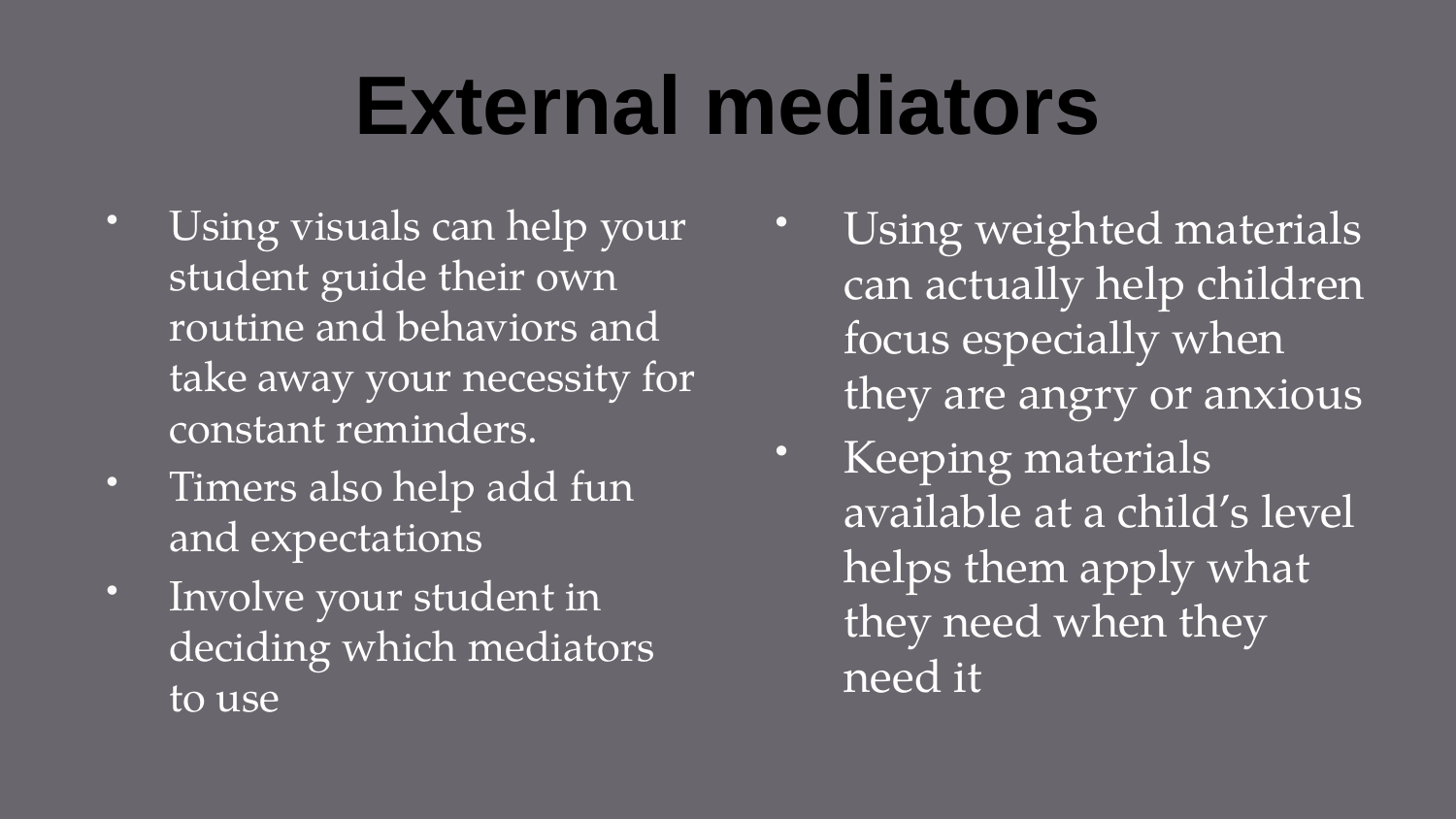

# External mediators
Using visuals can help your student guide their own routine and behaviors and take away your necessity for constant reminders.
Timers also help add fun and expectations
Involve your student in deciding which mediators to use
Using weighted materials can actually help children focus especially when they are angry or anxious
Keeping materials available at a child’s level helps them apply what they need when they need it